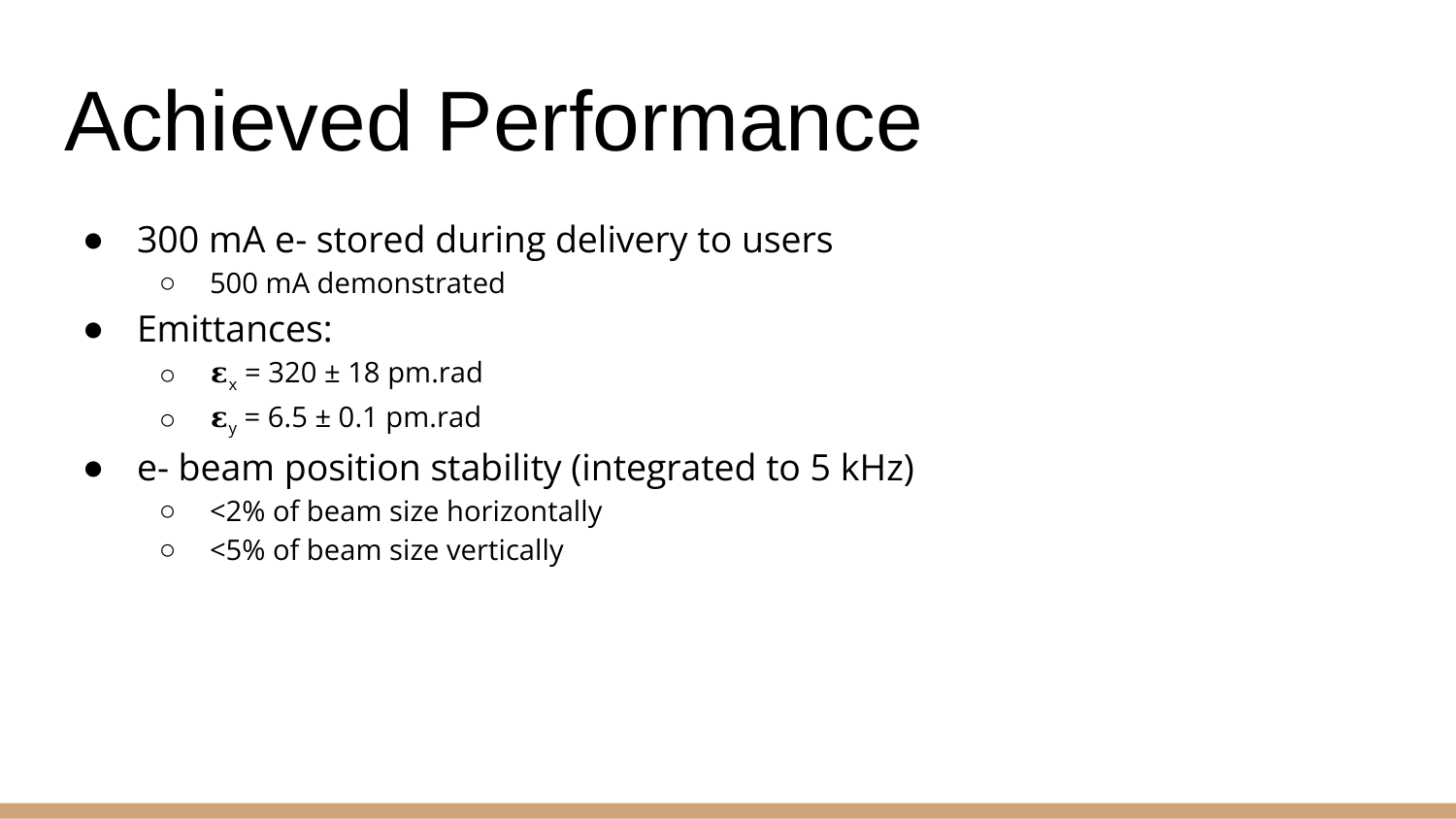

# Achieved Performance
300 mA e- stored during delivery to users
500 mA demonstrated
Emittances:
𝛆x = 320 ± 18 pm.rad
𝛆y = 6.5 ± 0.1 pm.rad
e- beam position stability (integrated to 5 kHz)
<2% of beam size horizontally
<5% of beam size vertically